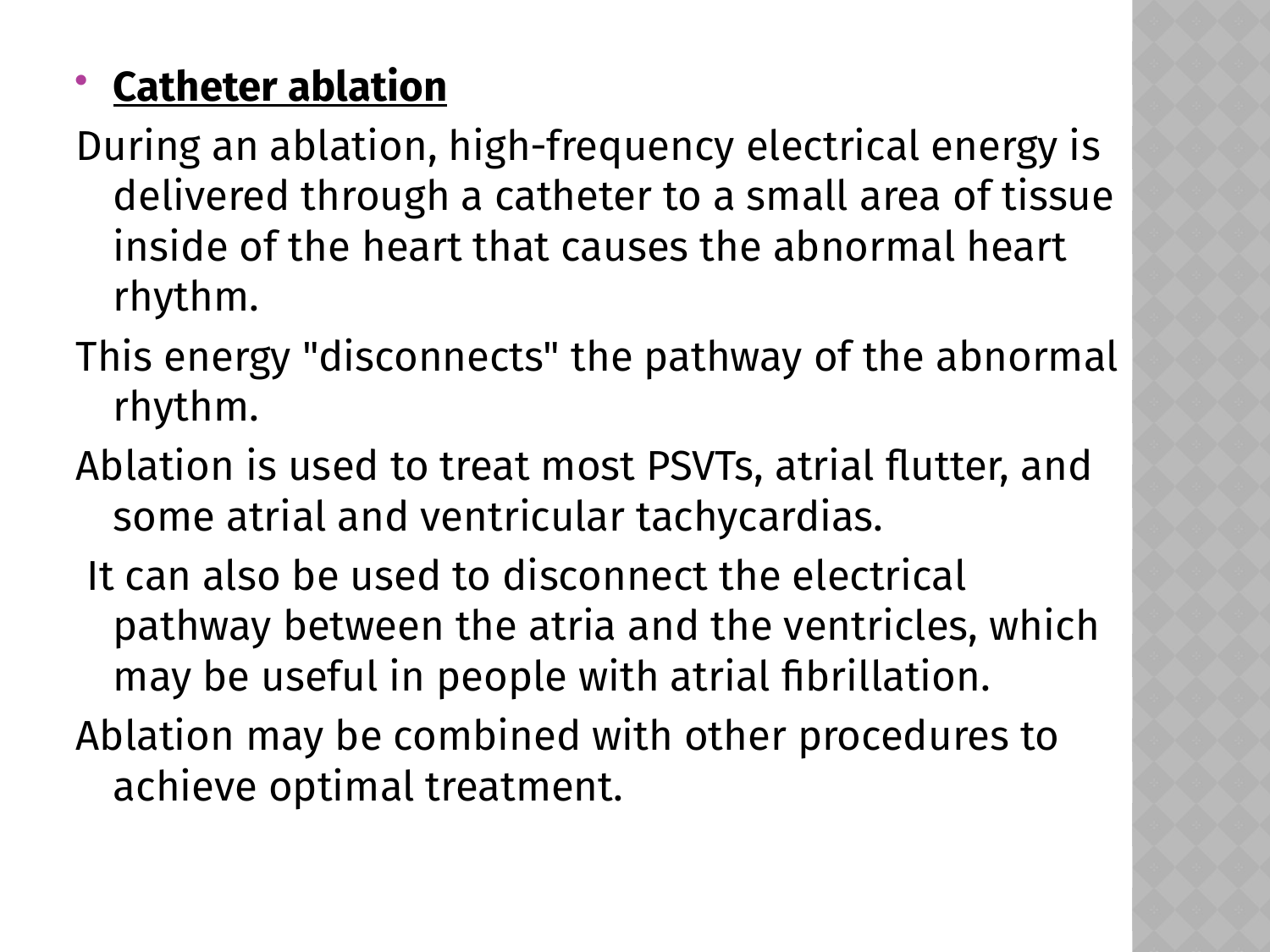

#
Catheter ablation
During an ablation, high-frequency electrical energy is delivered through a catheter to a small area of tissue inside of the heart that causes the abnormal heart rhythm.
This energy "disconnects" the pathway of the abnormal rhythm.
Ablation is used to treat most PSVTs, atrial flutter, and some atrial and ventricular tachycardias.
 It can also be used to disconnect the electrical pathway between the atria and the ventricles, which may be useful in people with atrial fibrillation.
Ablation may be combined with other procedures to achieve optimal treatment.